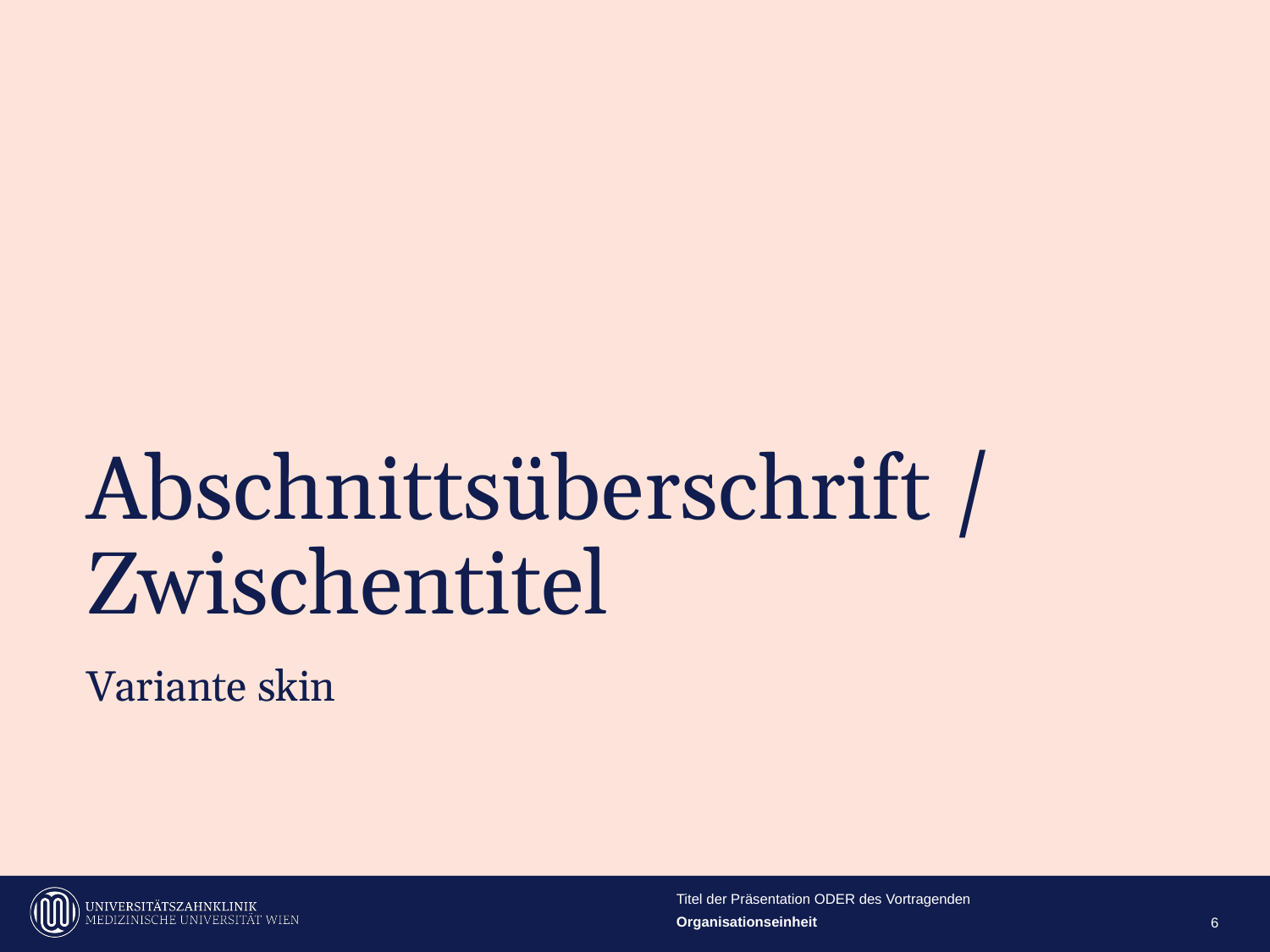

# Abschnittsüberschrift / Zwischentitel
Variante skin
Titel der Präsentation ODER des Vortragenden
6
Organisationseinheit